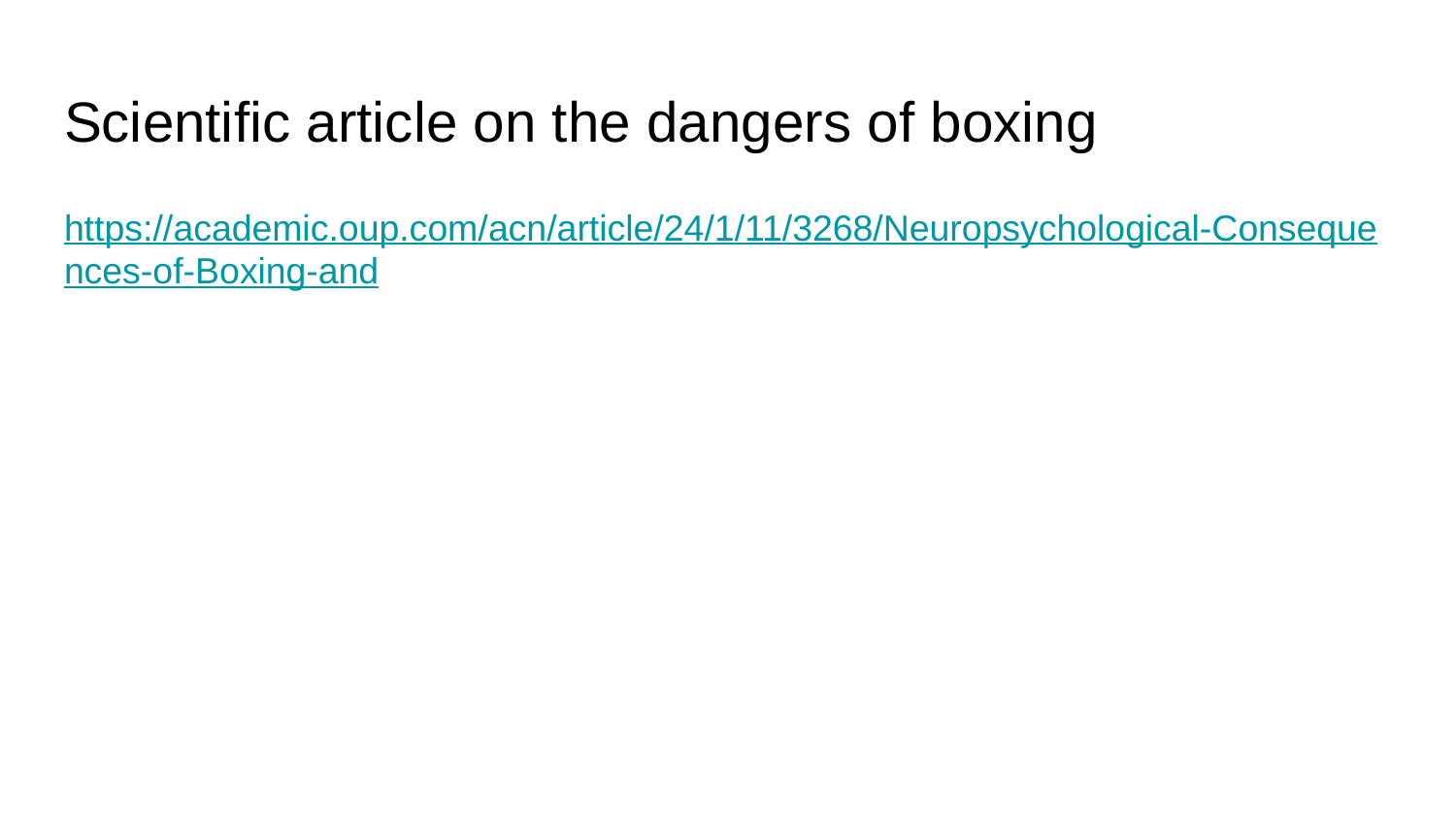

# Scientific article on the dangers of boxing
https://academic.oup.com/acn/article/24/1/11/3268/Neuropsychological-Consequences-of-Boxing-and